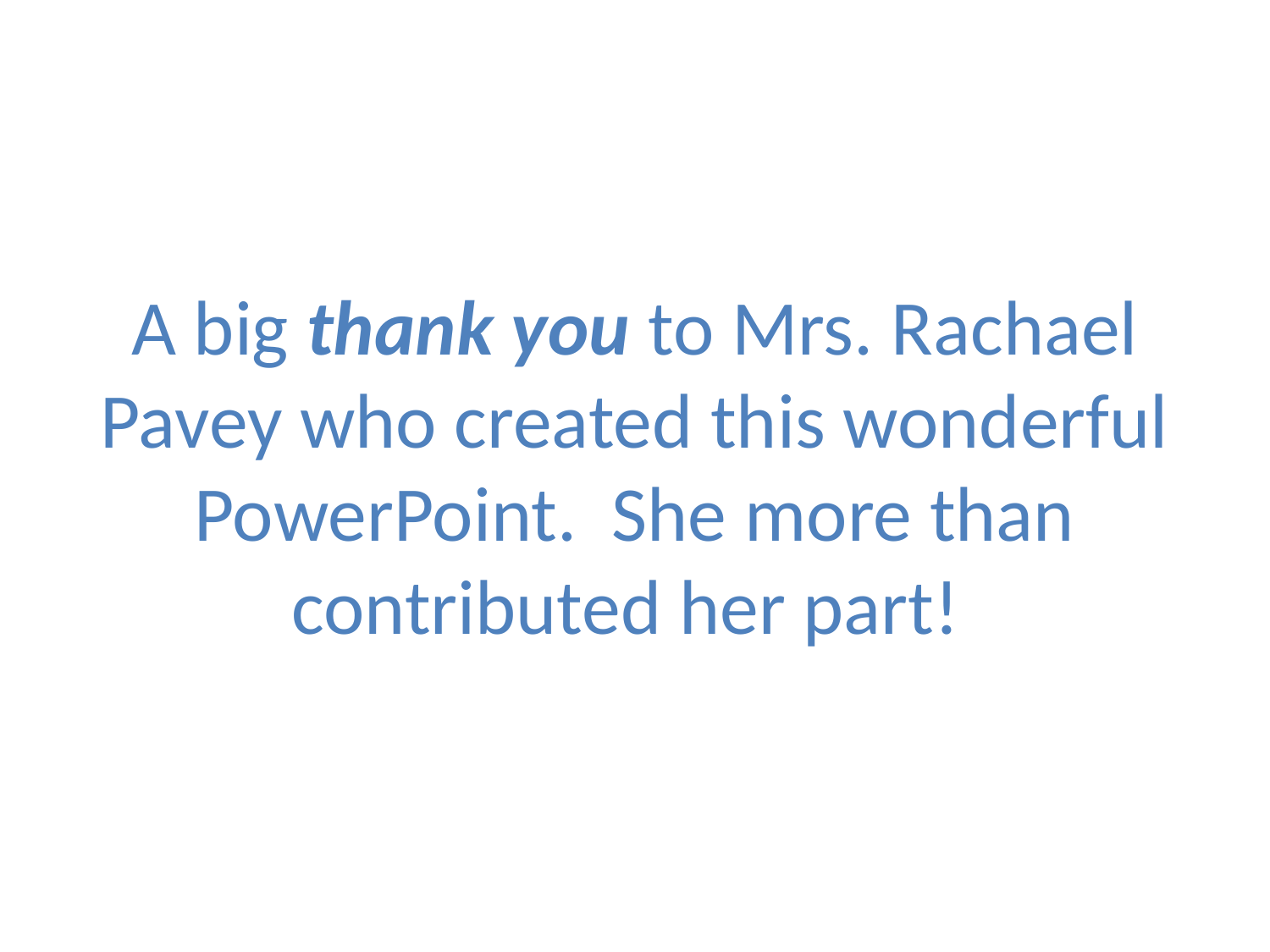

# A big thank you to Mrs. Rachael Pavey who created this wonderful PowerPoint.  She more than contributed her part!